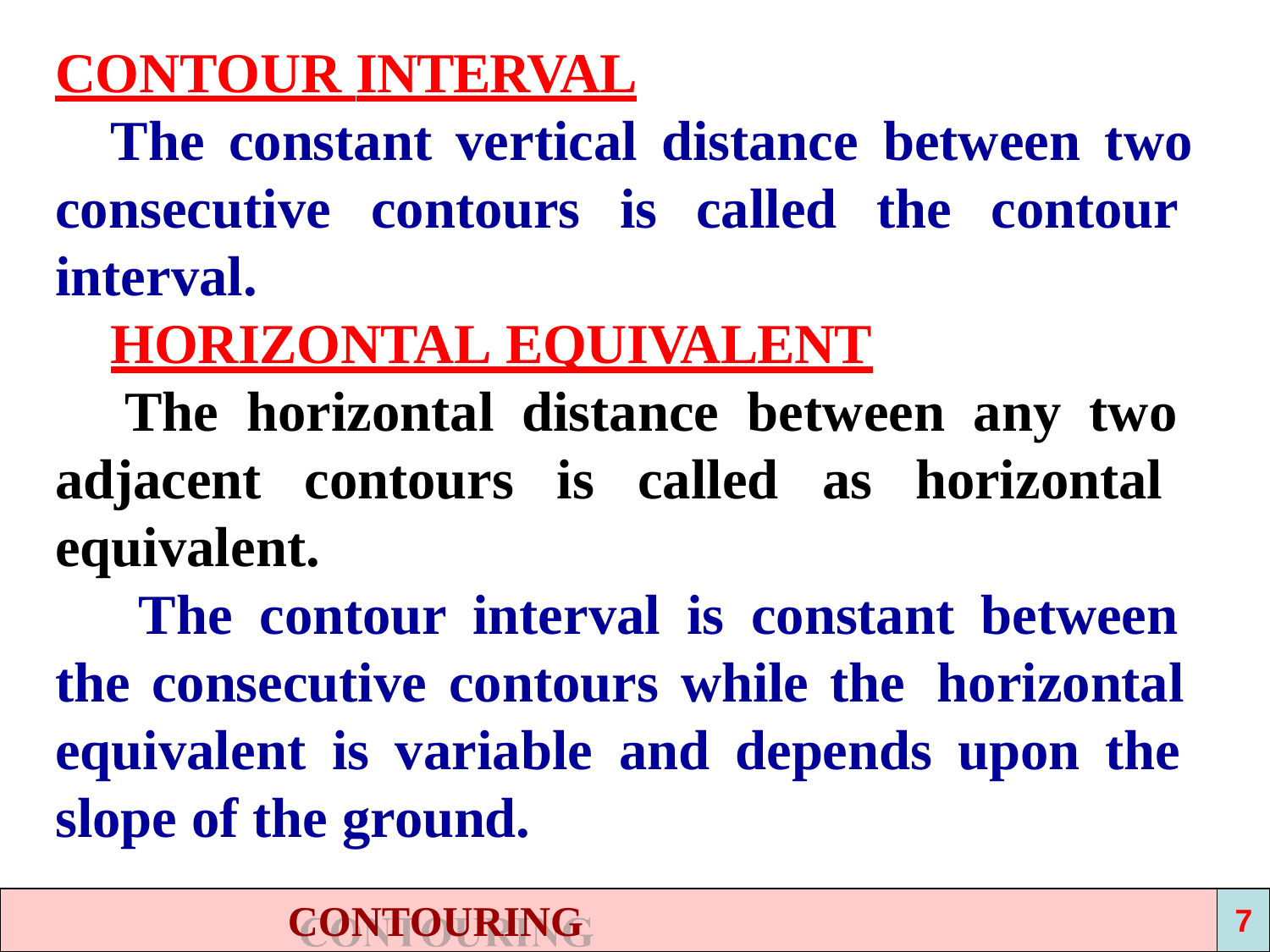

CONTOUR INTERVAL
The constant vertical distance between two  consecutive contours is called the contour  interval.
HORIZONTAL EQUIVALENT
The horizontal distance between any two  adjacent contours is called as horizontal  equivalent.
The contour interval is constant between  the consecutive contours while the horizontal  equivalent is variable and depends upon the  slope of the ground.

CONTOURING

7